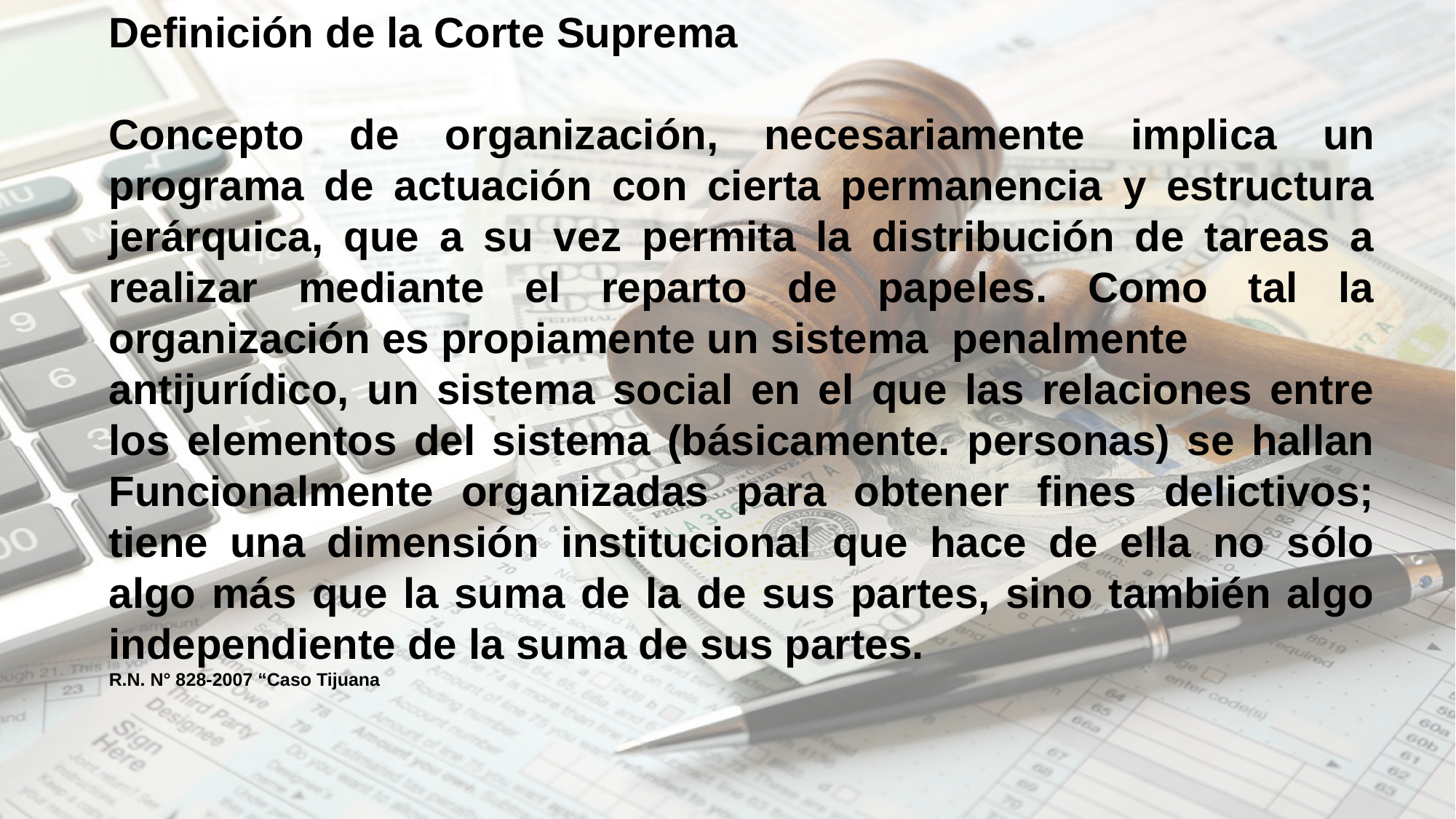

Definición de la Corte Suprema

Concepto de organización, necesariamente implica un programa de actuación con cierta permanencia y estructura jerárquica, que a su vez permita la distribución de tareas a realizar mediante el reparto de papeles. Como tal la organización es propiamente un sistema  penalmente
antijurídico, un sistema social en el que las relaciones entre los elementos del sistema (básicamente. personas) se hallan Funcionalmente organizadas para obtener fines delictivos; tiene una dimensión institucional que hace de ella no sólo algo más que la suma de la de sus partes, sino también algo independiente de la suma de sus partes.
R.N. N° 828-2007 “Caso Tijuana